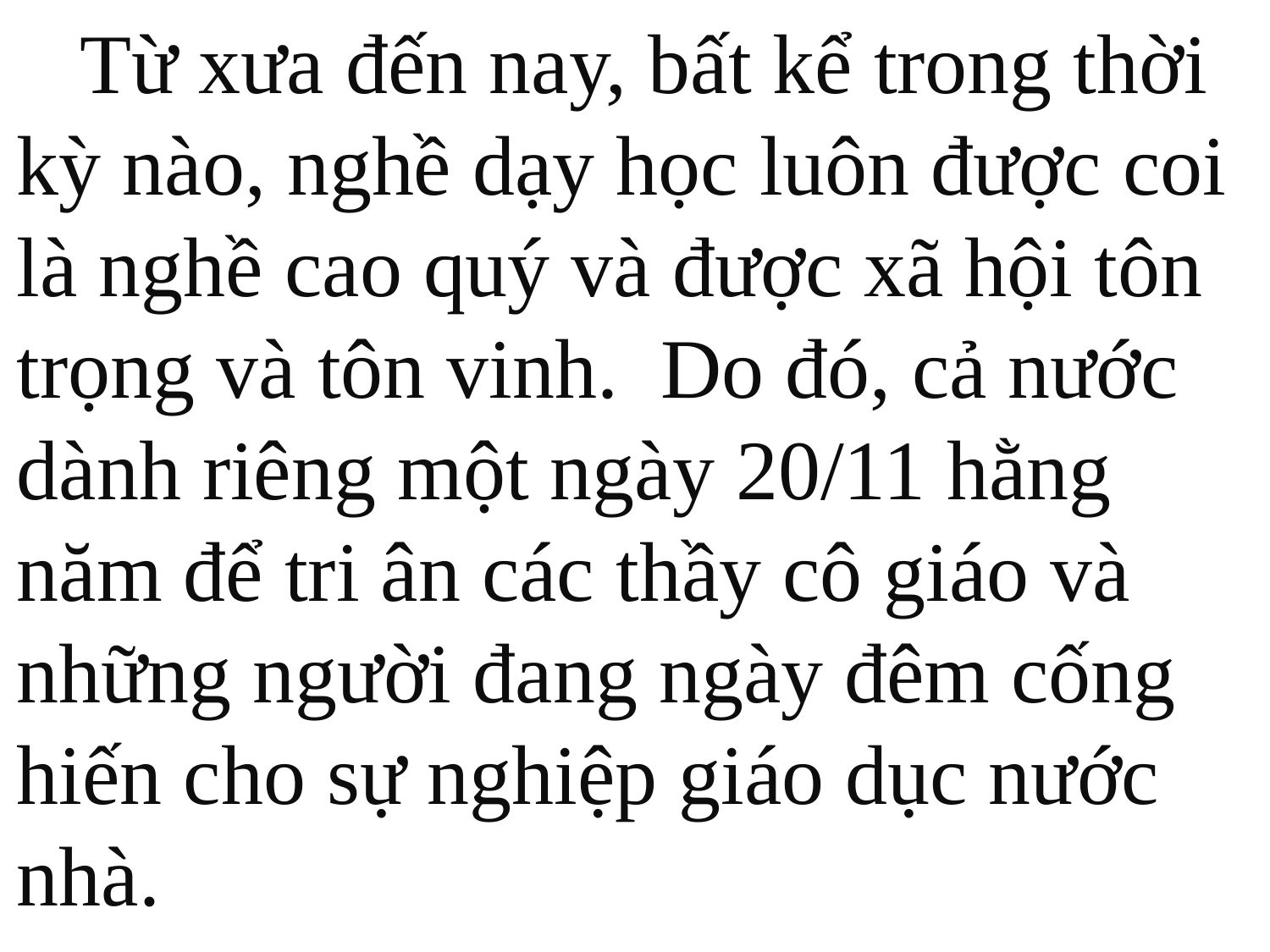

Từ xưa đến nay, bất kể trong thời kỳ nào, nghề dạy học luôn được coi là nghề cao quý và được xã hội tôn trọng và tôn vinh.  Do đó, cả nước dành riêng một ngày 20/11 hằng năm để tri ân các thầy cô giáo và những người đang ngày đêm cống hiến cho sự nghiệp giáo dục nước nhà.